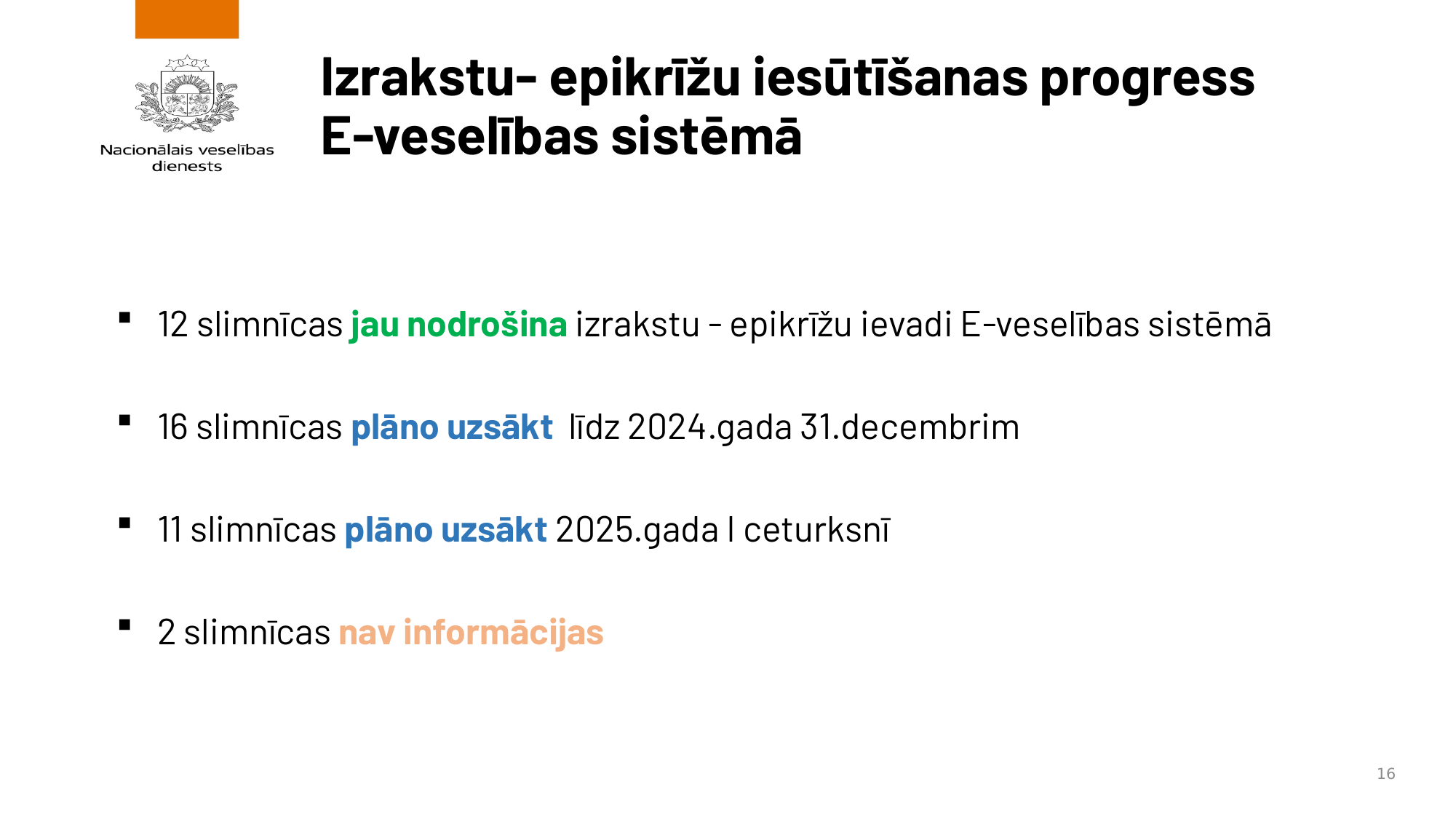

# Izrakstu- epikrīžu iesūtīšanas progress E-veselības sistēmā
12 slimnīcas jau nodrošina izrakstu - epikrīžu ievadi E-veselības sistēmā
16 slimnīcas plāno uzsākt  līdz 2024.gada 31.decembrim
11 slimnīcas plāno uzsākt 2025.gada I ceturksnī
2 slimnīcas nav informācijas
16